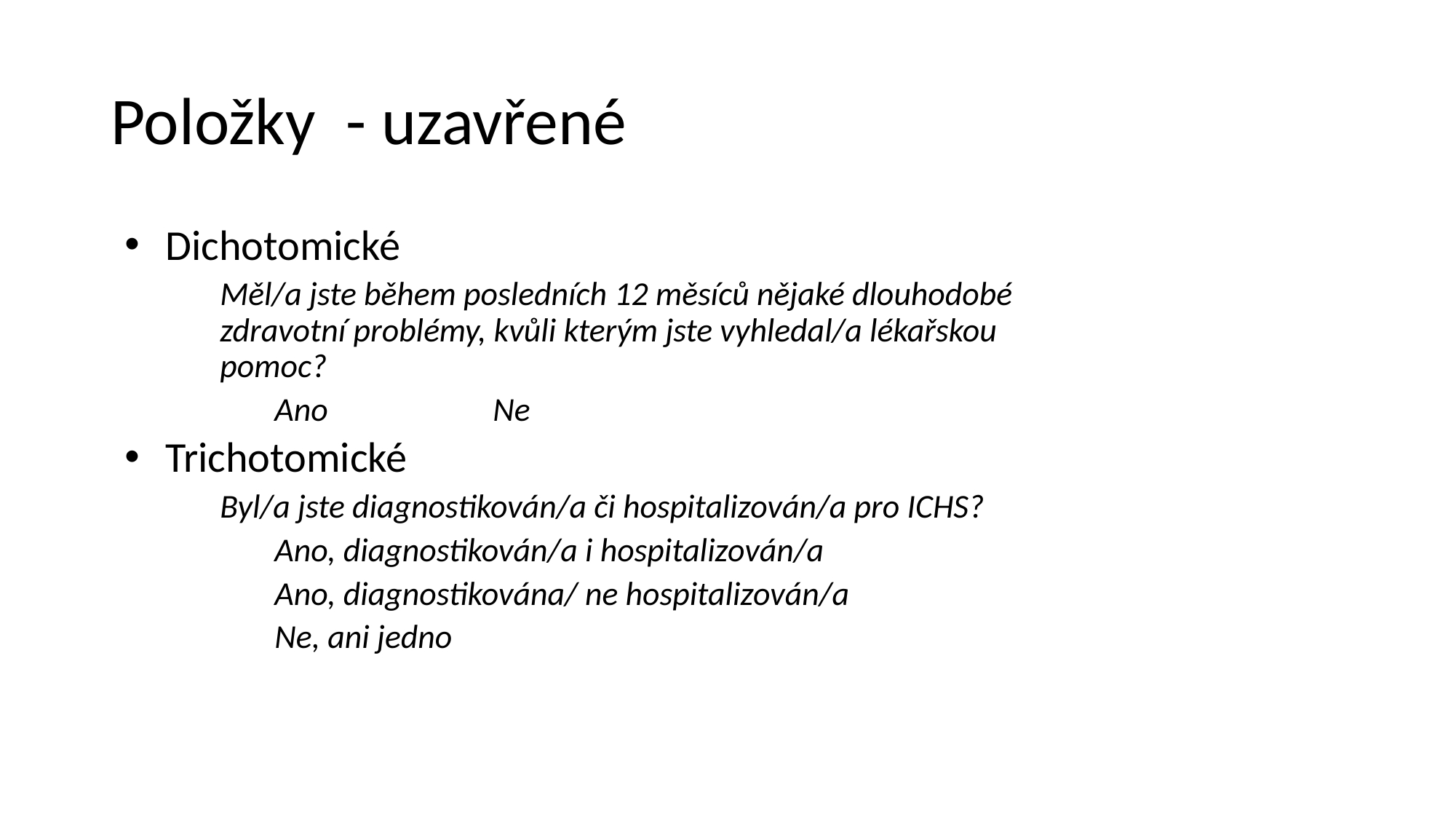

# Položky  - uzavřené
Dichotomické
Měl/a jste během posledních 12 měsíců nějaké dlouhodobé zdravotní problémy, kvůli kterým jste vyhledal/a lékařskou pomoc?
Ano		Ne
Trichotomické
Byl/a jste diagnostikován/a či hospitalizován/a pro ICHS?
Ano, diagnostikován/a i hospitalizován/a
Ano, diagnostikována/ ne hospitalizován/a
Ne, ani jedno